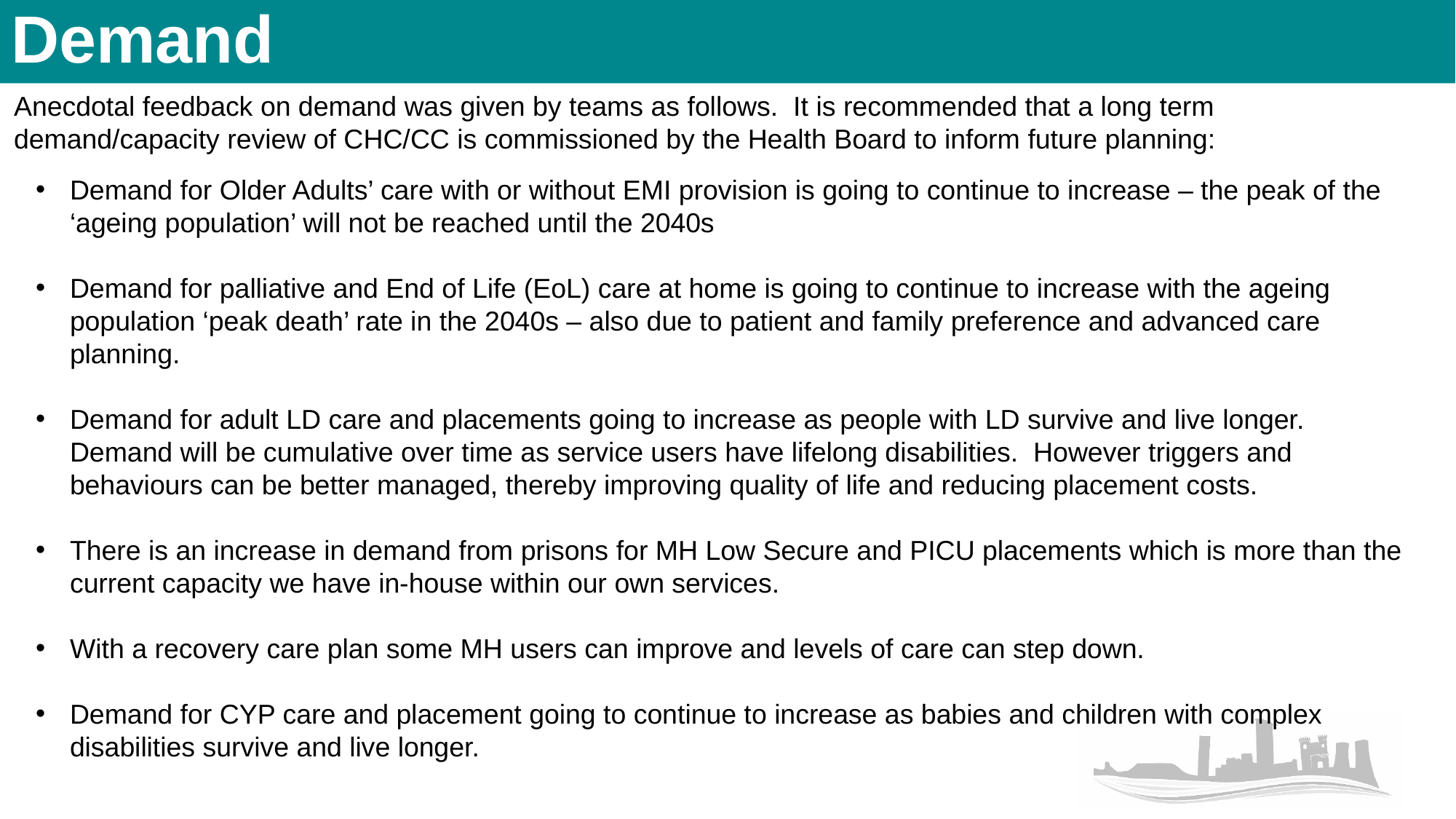

# Demand
Anecdotal feedback on demand was given by teams as follows.  It is recommended that a long term demand/capacity review of CHC/CC is commissioned by the Health Board to inform future planning:

Demand for Older Adults’ care with or without EMI provision is going to continue to increase – the peak of the ‘ageing population’ will not be reached until the 2040s

Demand for palliative and End of Life (EoL) care at home is going to continue to increase with the ageing population ‘peak death’ rate in the 2040s – also due to patient and family preference and advanced care planning.

Demand for adult LD care and placements going to increase as people with LD survive and live longer.  Demand will be cumulative over time as service users have lifelong disabilities.  However triggers and behaviours can be better managed, thereby improving quality of life and reducing placement costs.

There is an increase in demand from prisons for MH Low Secure and PICU placements which is more than the current capacity we have in-house within our own services.

With a recovery care plan some MH users can improve and levels of care can step down.

Demand for CYP care and placement going to continue to increase as babies and children with complex disabilities survive and live longer.